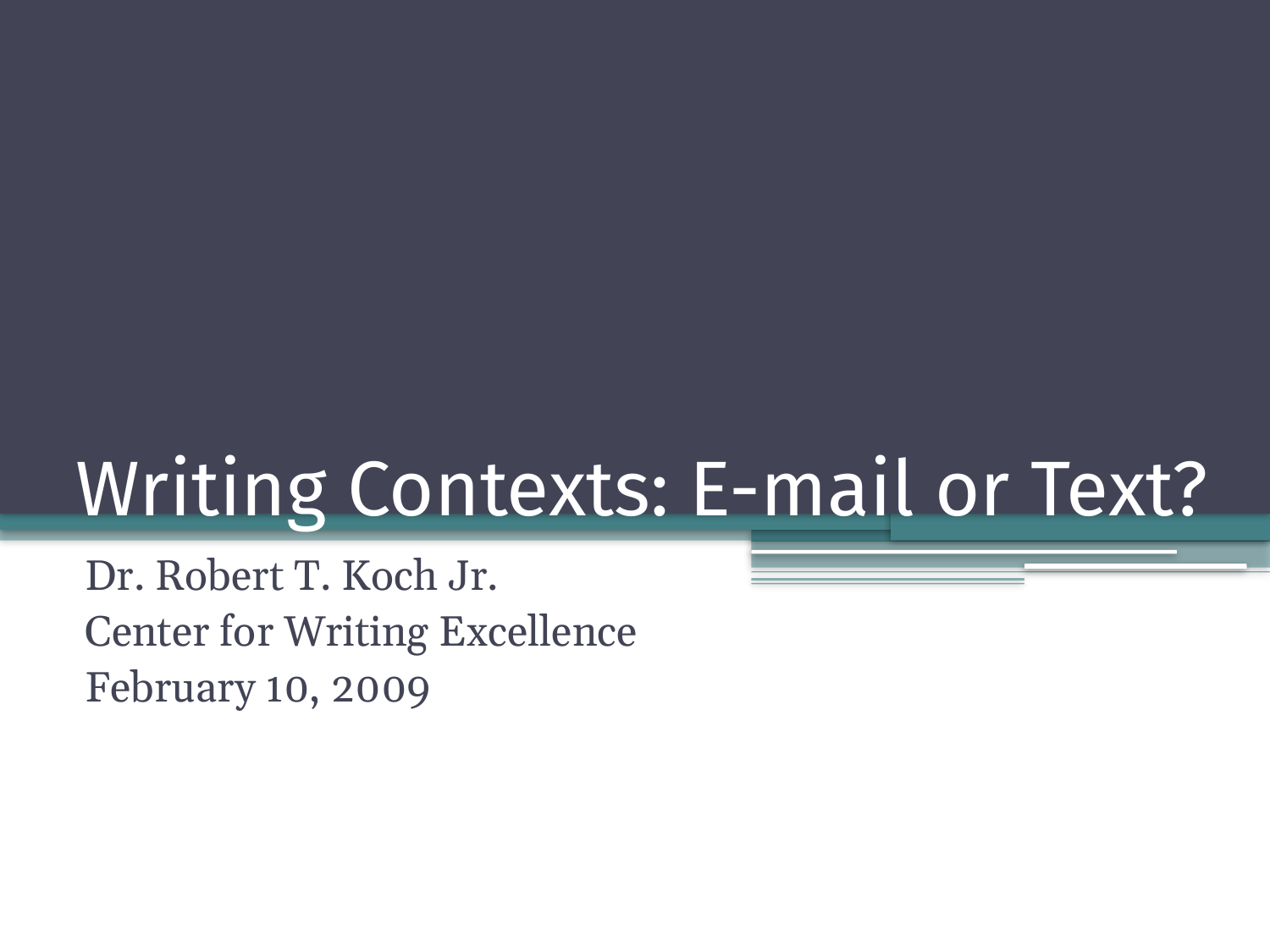

# Writing Contexts: E-mail or Text?
Dr. Robert T. Koch Jr.
Center for Writing Excellence
February 10, 2009